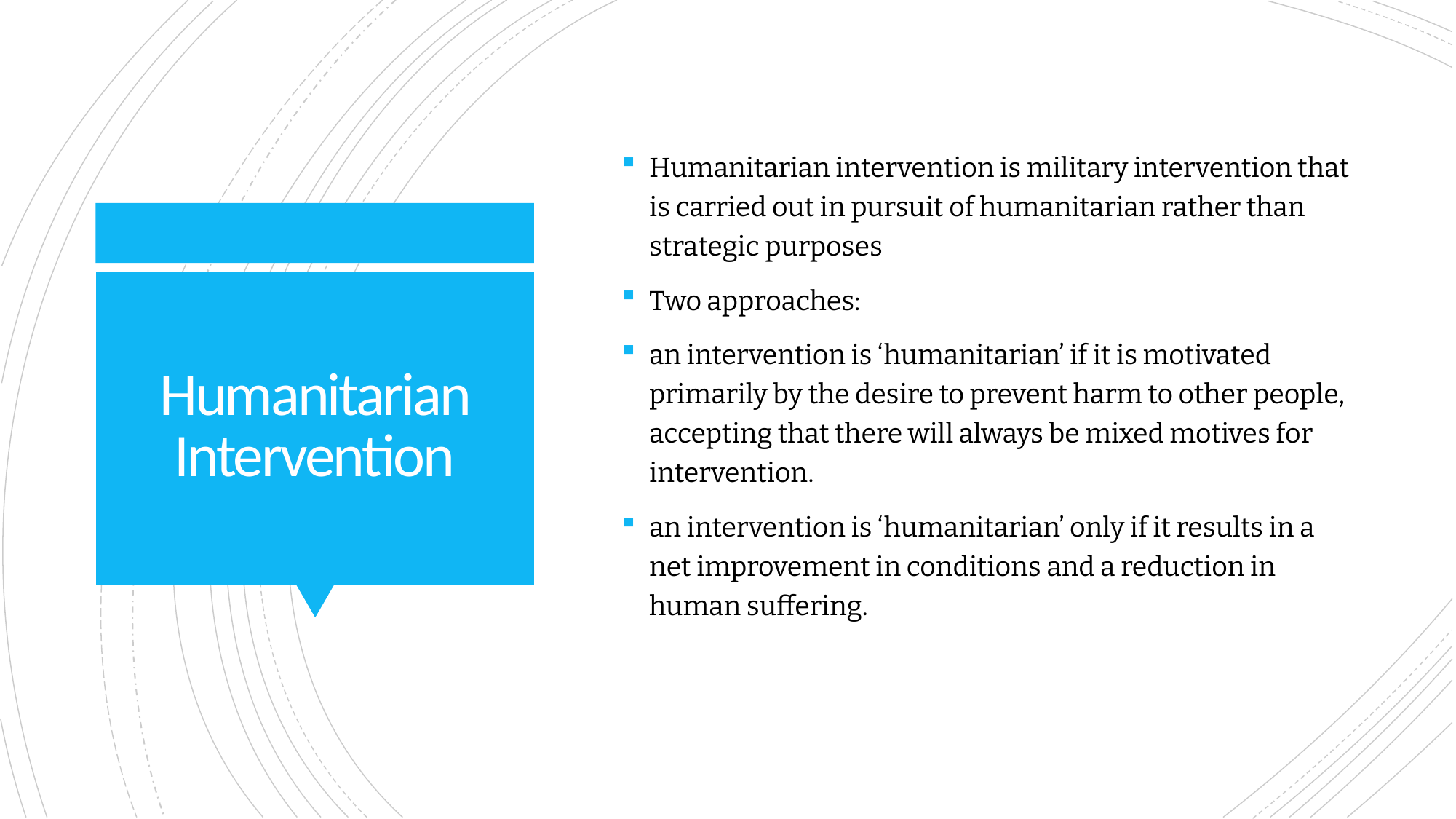

Humanitarian intervention is military intervention that is carried out in pursuit of humanitarian rather than strategic purposes
Two approaches:
an intervention is ‘humanitarian’ if it is motivated primarily by the desire to prevent harm to other people, accepting that there will always be mixed motives for intervention.
an intervention is ‘humanitarian’ only if it results in a net improvement in conditions and a reduction in human suffering.

# Humanitarian Intervention